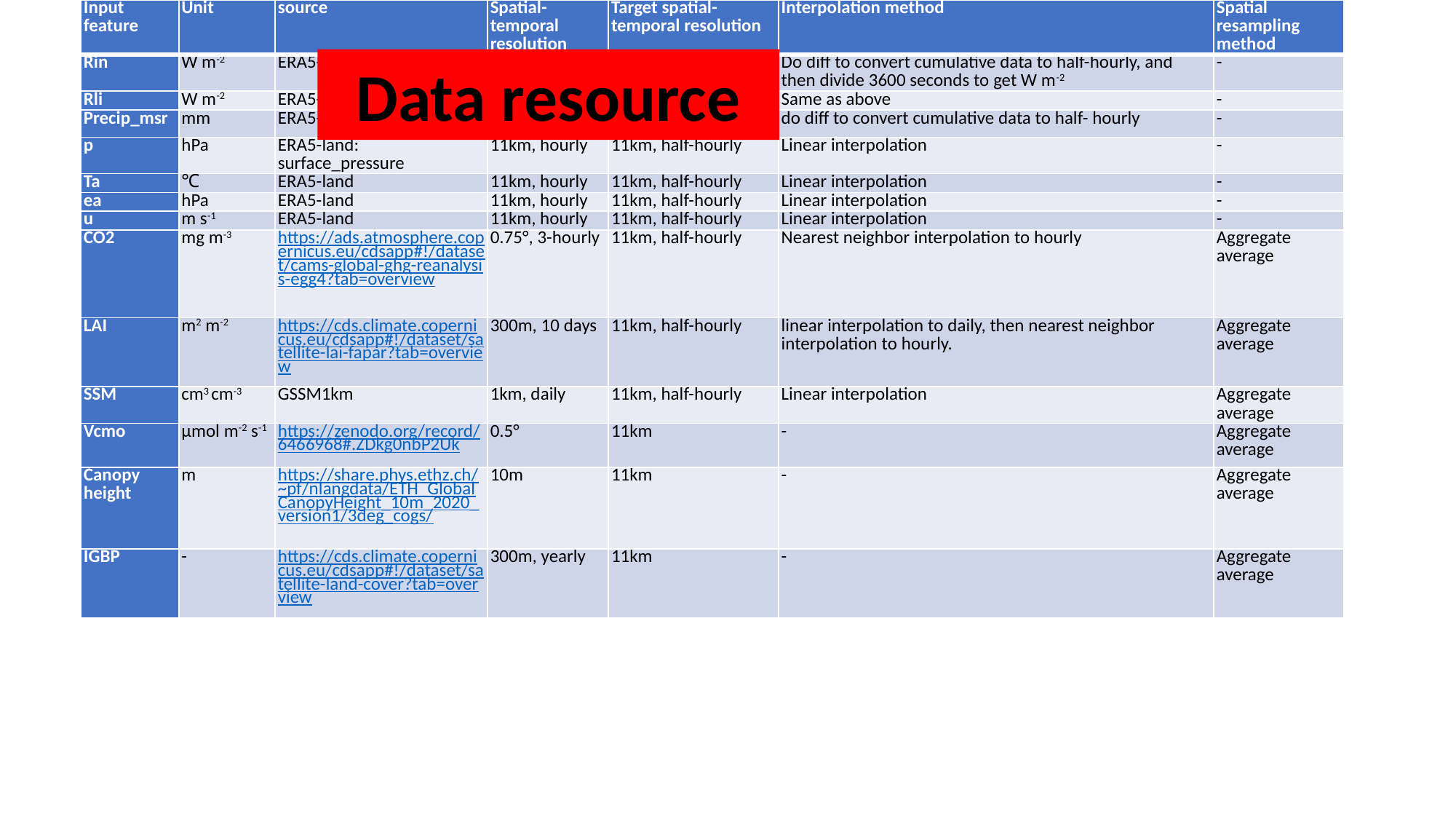

| Input feature | Unit | source | Spatial-temporal resolution | Target spatial-temporal resolution | Interpolation method | Spatial resampling method |
| --- | --- | --- | --- | --- | --- | --- |
| Rin | W m-2 | ERA5-land | 11km, hourly | 11km, half-hourly | Do diff to convert cumulative data to half-hourly, and then divide 3600 seconds to get W m-2 | - |
| Rli | W m-2 | ERA5-land | 11km, hourly | 11km, half-hourly | Same as above | - |
| Precip\_msr | mm | ERA5-land | 11km, hourly | 11km, half-hourly | do diff to convert cumulative data to half- hourly | - |
| p | hPa | ERA5-land: surface\_pressure | 11km, hourly | 11km, half-hourly | Linear interpolation | - |
| Ta | ℃ | ERA5-land | 11km, hourly | 11km, half-hourly | Linear interpolation | - |
| ea | hPa | ERA5-land | 11km, hourly | 11km, half-hourly | Linear interpolation | - |
| u | m s-1 | ERA5-land | 11km, hourly | 11km, half-hourly | Linear interpolation | - |
| CO2 | mg m-3 | https://ads.atmosphere.copernicus.eu/cdsapp#!/dataset/cams-global-ghg-reanalysis-egg4?tab=overview | 0.75°, 3-hourly | 11km, half-hourly | Nearest neighbor interpolation to hourly | Aggregate average |
| LAI | m2 m-2 | https://cds.climate.copernicus.eu/cdsapp#!/dataset/satellite-lai-fapar?tab=overview | 300m, 10 days | 11km, half-hourly | linear interpolation to daily, then nearest neighbor interpolation to hourly. | Aggregate average |
| SSM | cm3 cm-3 | GSSM1km | 1km, daily | 11km, half-hourly | Linear interpolation | Aggregate average |
| Vcmo | µmol m-2 s-1 | https://zenodo.org/record/6466968#.ZDkg0nbP2Uk | 0.5° | 11km | - | Aggregate average |
| Canopy height | m | https://share.phys.ethz.ch/~pf/nlangdata/ETH\_GlobalCanopyHeight\_10m\_2020\_version1/3deg\_cogs/ | 10m | 11km | - | Aggregate average |
| IGBP | - | https://cds.climate.copernicus.eu/cdsapp#!/dataset/satellite-land-cover?tab=overview | 300m, yearly | 11km | - | Aggregate average |
Data resource